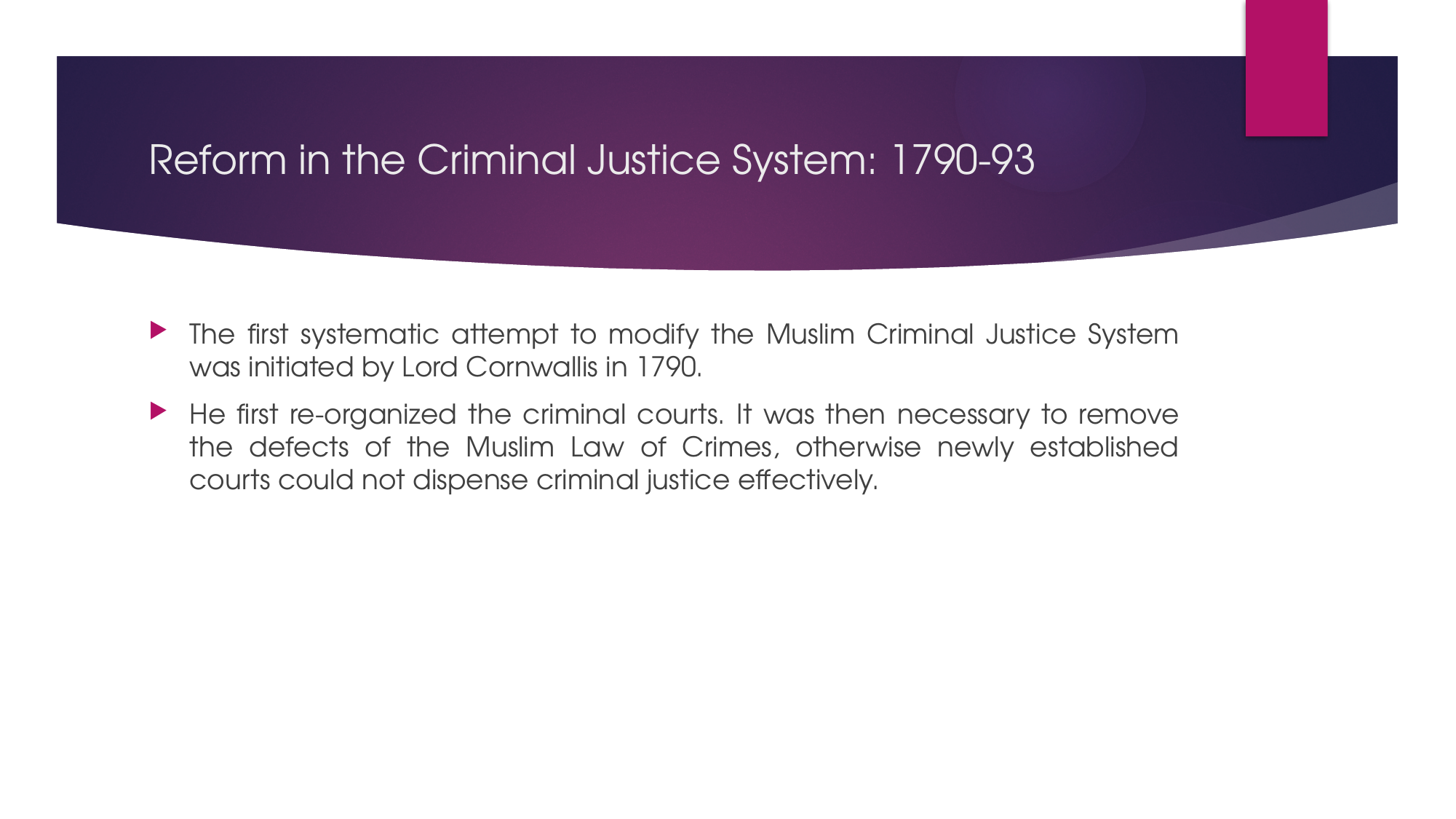

# Reform in the Criminal Justice System: 1790-93
The first systematic attempt to modify the Muslim Criminal Justice System was initiated by Lord Cornwallis in 1790.
He first re-organized the criminal courts. It was then necessary to remove the defects of the Muslim Law of Crimes, otherwise newly established courts could not dispense criminal justice effectively.